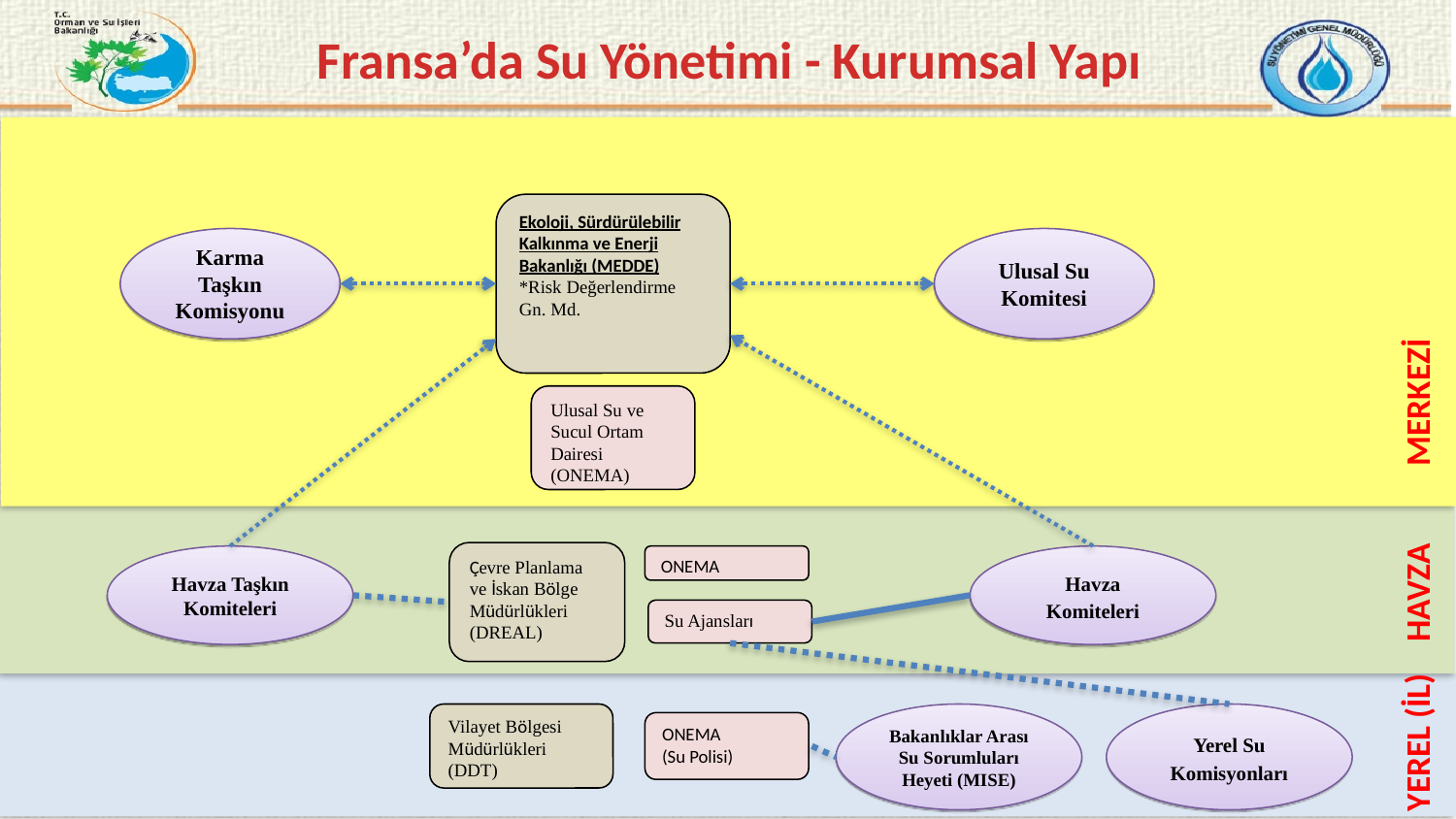

# Fransa’da Su Yönetimi - Kurumsal Yapı
YEREL    BÖLGESEL               ULUSAL
YEREL (İL)    HAVZA          MERKEZİ

Ekoloji, Sürdürülebilir Kalkınma ve Enerji Bakanlığı (MEDDE)
*Risk Değerlendirme Gn. Md.
Ulusal Su Komitesi
Ulusal Su ve Sucul Ortam Dairesi (ONEMA)

Havza Komiteleri
Su Ajansları

Karma Taşkın Komisyonu
Çevre Planlama ve İskan Bölge Müdürlükleri (DREAL)

ONEMA
Havza Taşkın Komiteleri
Vilayet Bölgesi Müdürlükleri (DDT)

Yerel Su Komisyonları
Bakanlıklar Arası Su Sorumluları Heyeti (MISE)
ONEMA
(Su Polisi)